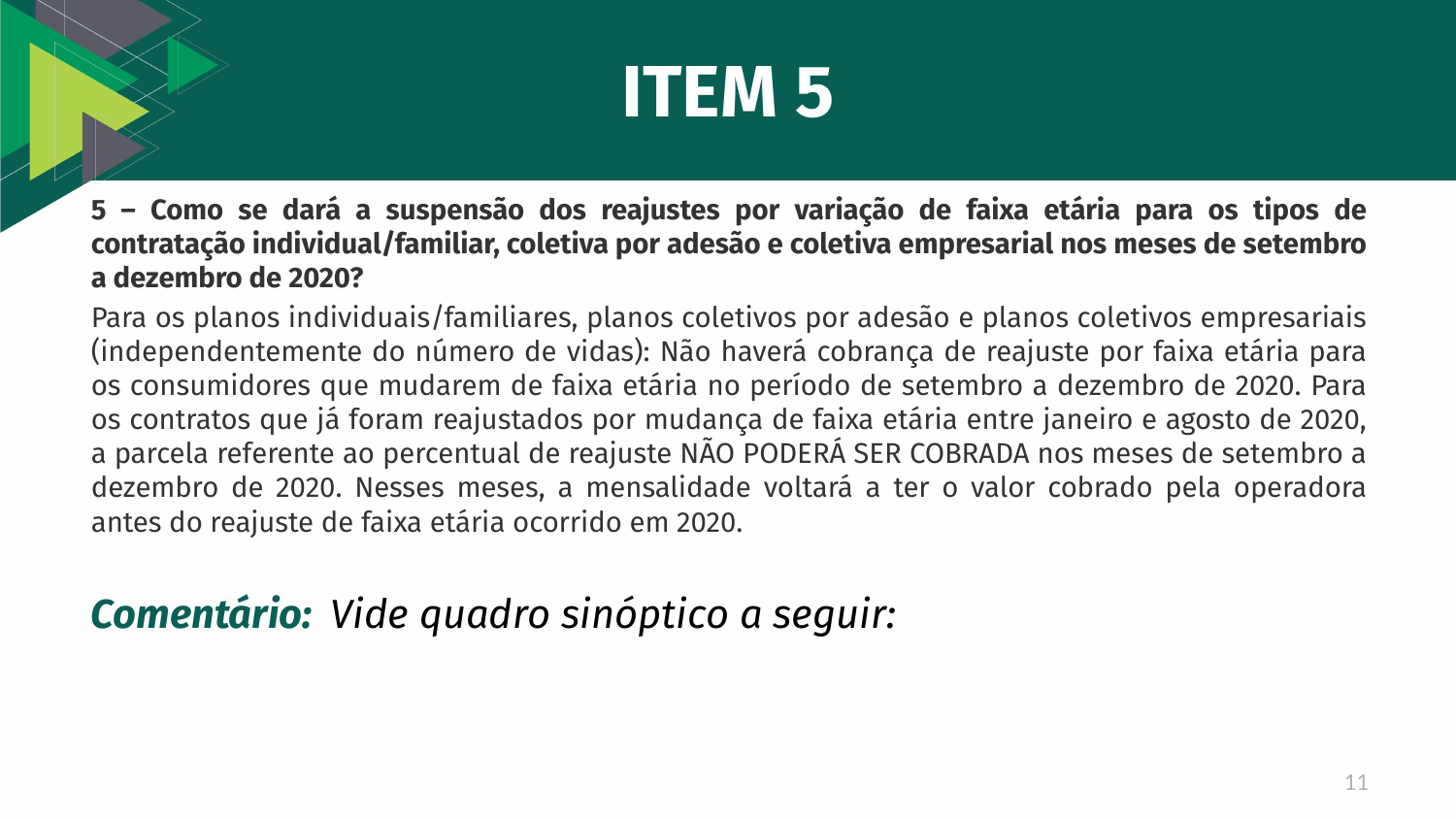

# ITEM 5
5 – Como se dará a suspensão dos reajustes por variação de faixa etária para os tipos de contratação individual/familiar, coletiva por adesão e coletiva empresarial nos meses de setembro a dezembro de 2020?
Para os planos individuais/familiares, planos coletivos por adesão e planos coletivos empresariais (independentemente do número de vidas): Não haverá cobrança de reajuste por faixa etária para os consumidores que mudarem de faixa etária no período de setembro a dezembro de 2020. Para os contratos que já foram reajustados por mudança de faixa etária entre janeiro e agosto de 2020, a parcela referente ao percentual de reajuste NÃO PODERÁ SER COBRADA nos meses de setembro a dezembro de 2020. Nesses meses, a mensalidade voltará a ter o valor cobrado pela operadora antes do reajuste de faixa etária ocorrido em 2020.

Comentário:  Vide quadro sinóptico a seguir:

11